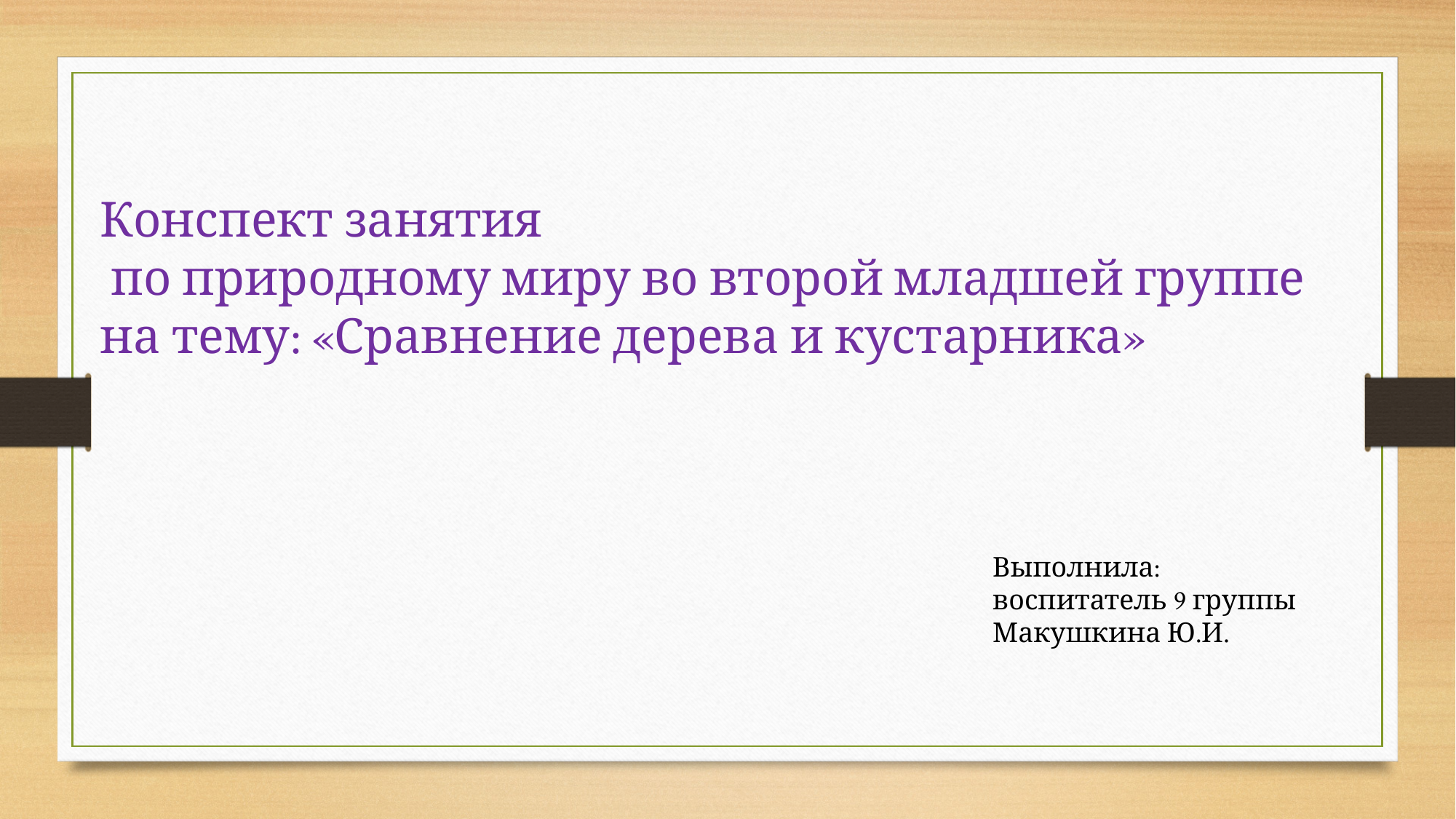

Конспект занятия
 по природному миру во второй младшей группе
на тему: «Сравнение дерева и кустарника»
Выполнила:
воспитатель 9 группы
Макушкина Ю.И.